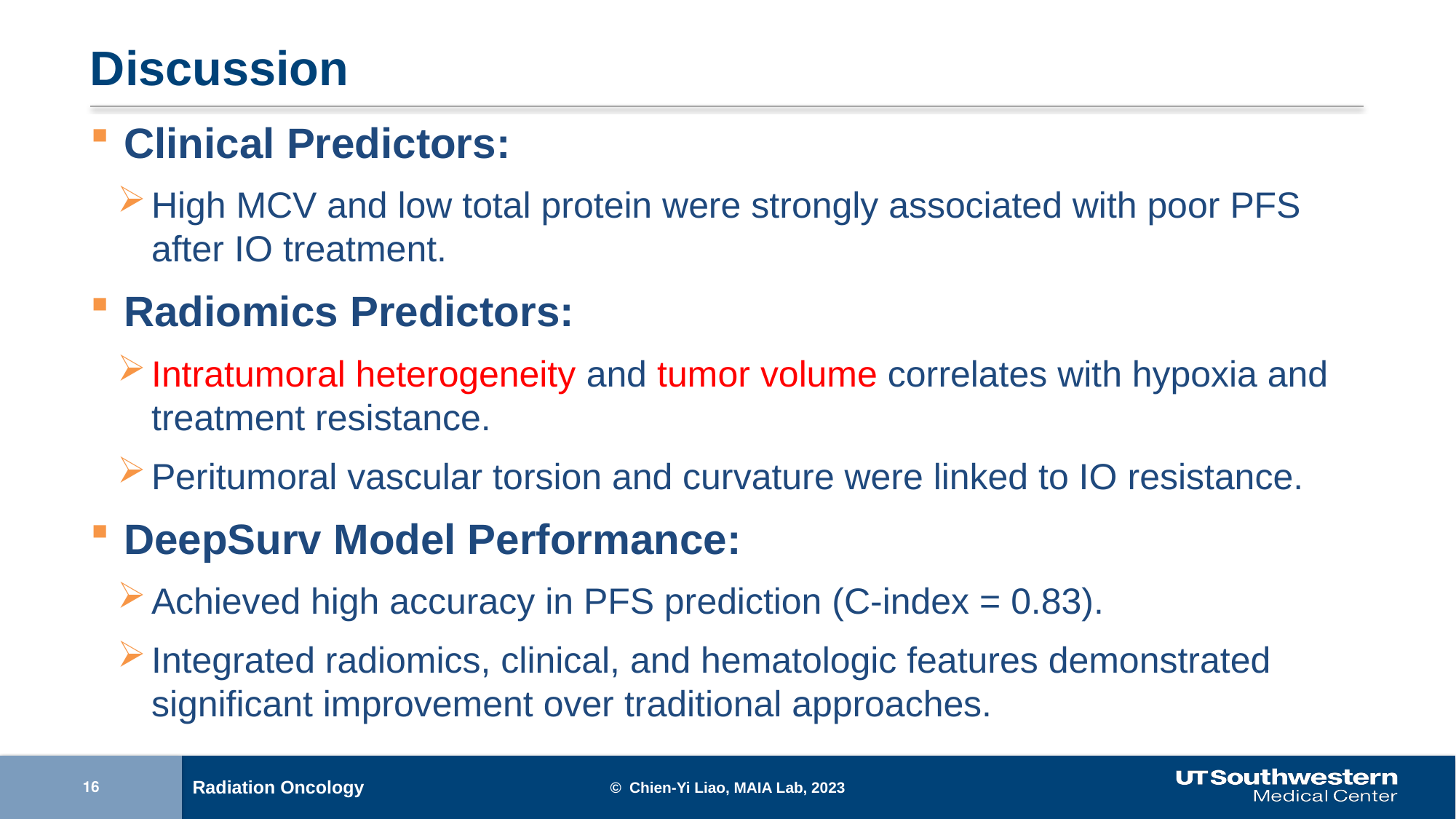

# Discussion
Clinical Predictors:
High MCV and low total protein were strongly associated with poor PFS after IO treatment.
Radiomics Predictors:
Intratumoral heterogeneity and tumor volume correlates with hypoxia and treatment resistance.
Peritumoral vascular torsion and curvature were linked to IO resistance.
DeepSurv Model Performance:
Achieved high accuracy in PFS prediction (C-index = 0.83).
Integrated radiomics, clinical, and hematologic features demonstrated significant improvement over traditional approaches.

©  Chien-Yi Liao, MAIA Lab, 2023
16